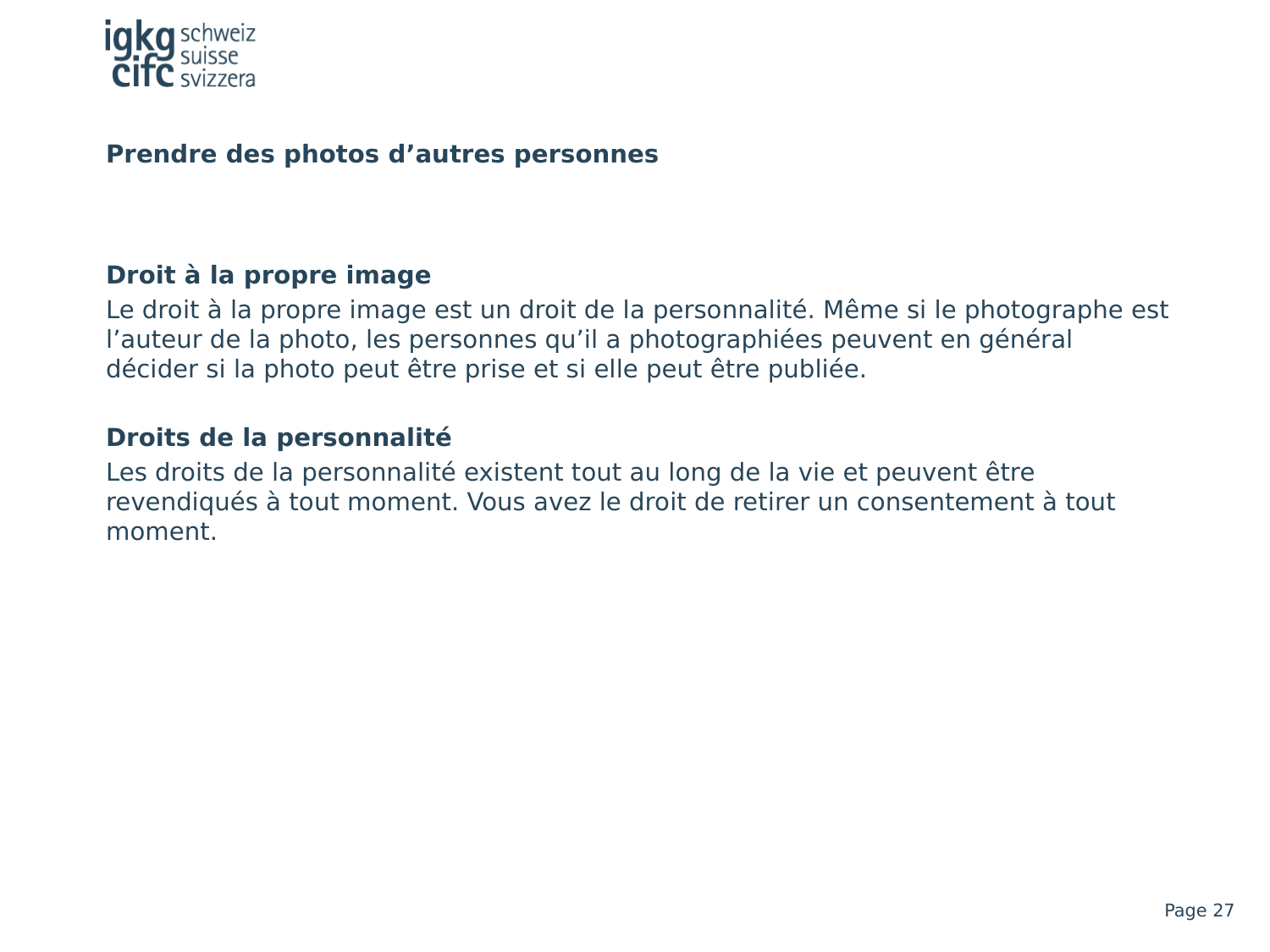

# Prendre des photos d’autres personnes
Droit à la propre image
Le droit à la propre image est un droit de la personnalité. Même si le photographe est l’auteur de la photo, les personnes qu’il a photographiées peuvent en général décider si la photo peut être prise et si elle peut être publiée.

Droits de la personnalité
Les droits de la personnalité existent tout au long de la vie et peuvent être revendiqués à tout moment. Vous avez le droit de retirer un consentement à tout moment.

Page 27